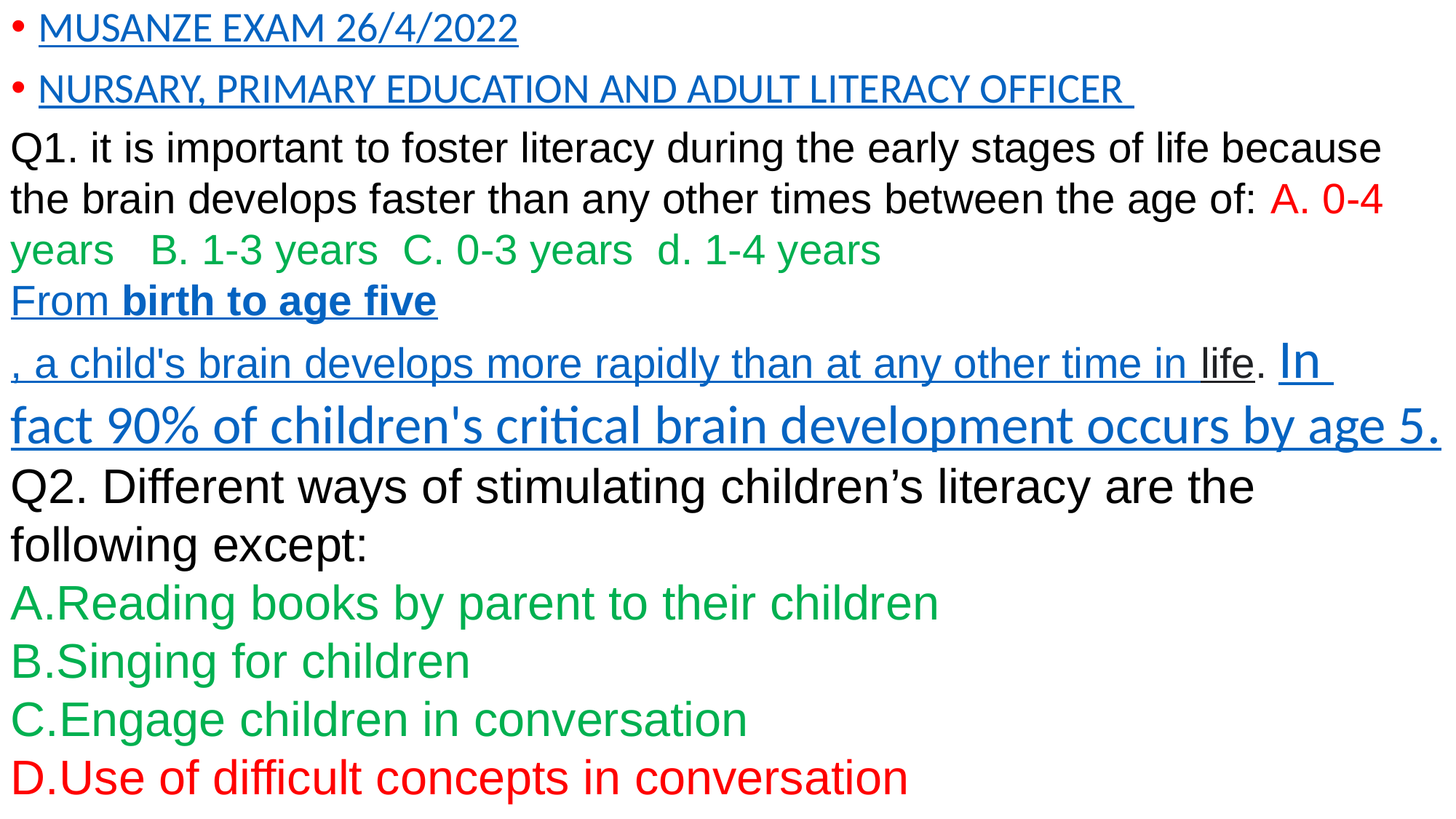

MUSANZE EXAM 26/4/2022
NURSARY, PRIMARY EDUCATION AND ADULT LITERACY OFFICER
Q1. it is important to foster literacy during the early stages of life because the brain develops faster than any other times between the age of: A. 0-4 years   B. 1-3 years  C. 0-3 years  d. 1-4 years
From birth to age five, a child's brain develops more rapidly than at any other time in life. In fact 90% of children's critical brain development occurs by age 5.
Q2. Different ways of stimulating children’s literacy are the following except:
Reading books by parent to their children
Singing for children
Engage children in conversation
Use of difficult concepts in conversation